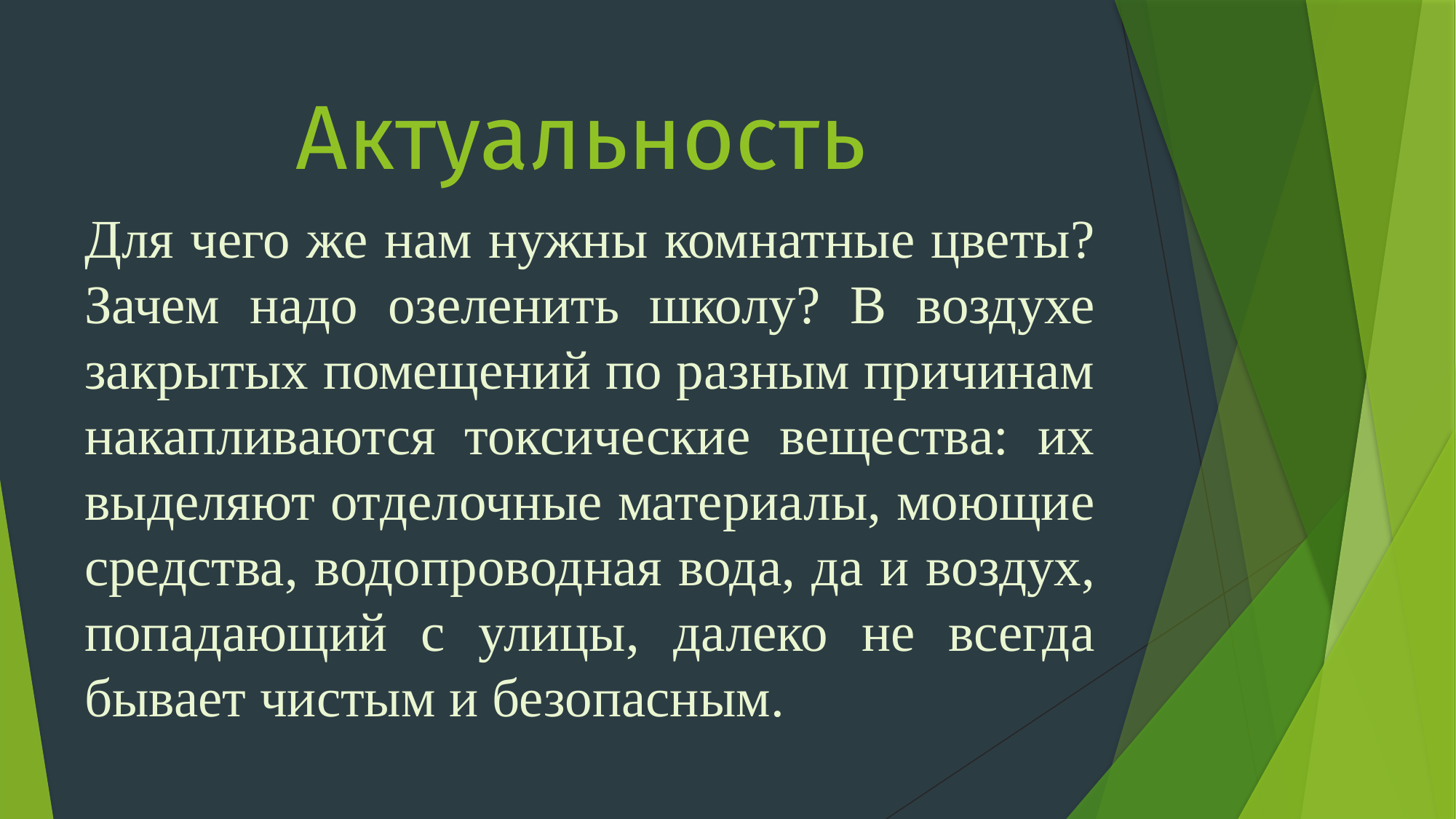

# Актуальность
Для чего же нам нужны комнатные цветы? Зачем надо озеленить школу? В воздухе закрытых помещений по разным причинам накапливаются токсические вещества: их выделяют отделочные материалы, моющие средства, водопроводная вода, да и воздух, попадающий с улицы, далеко не всегда бывает чистым и безопасным.